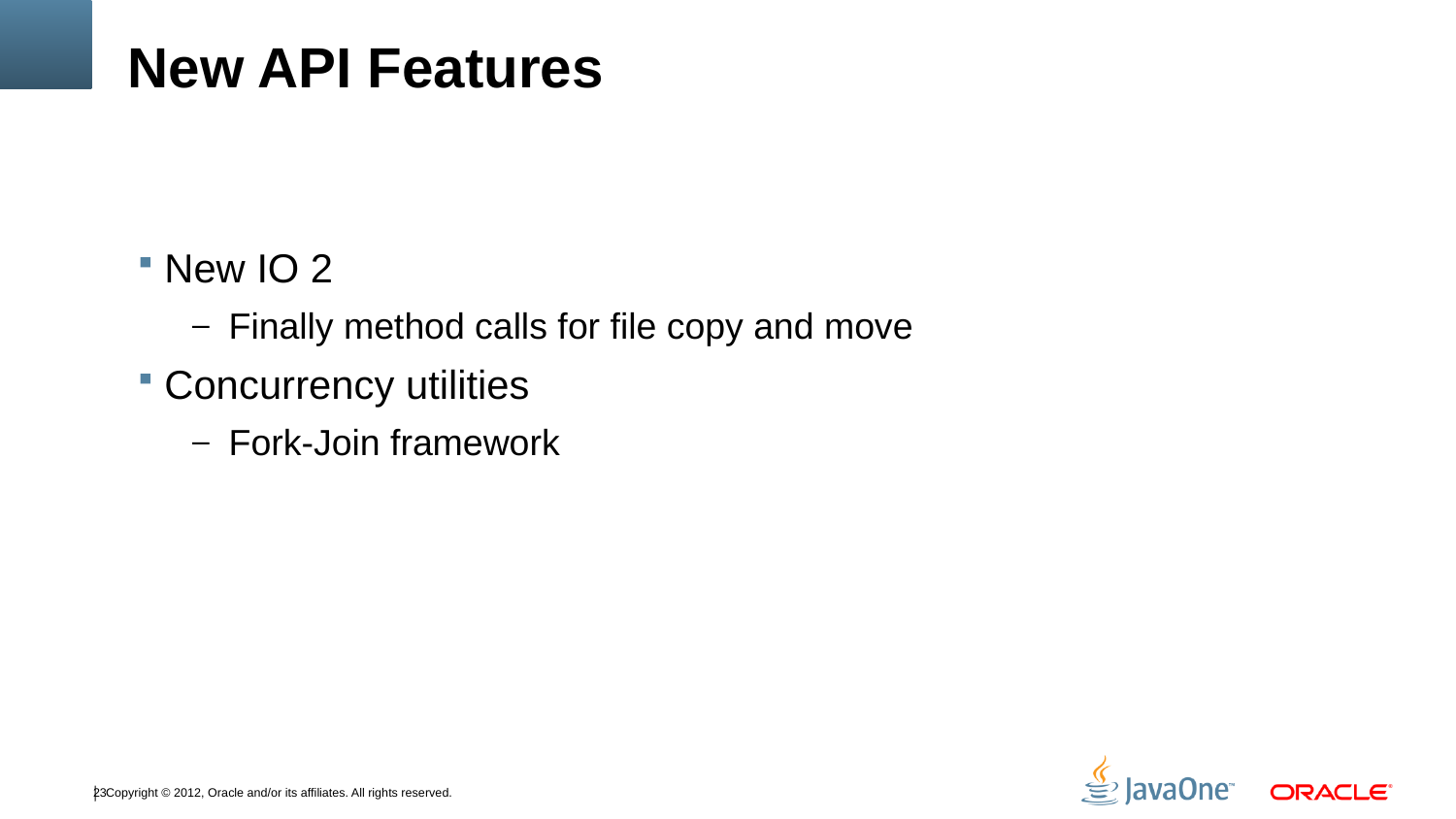

# New API Features
New IO 2
Finally method calls for file copy and move
Concurrency utilities
Fork-Join framework